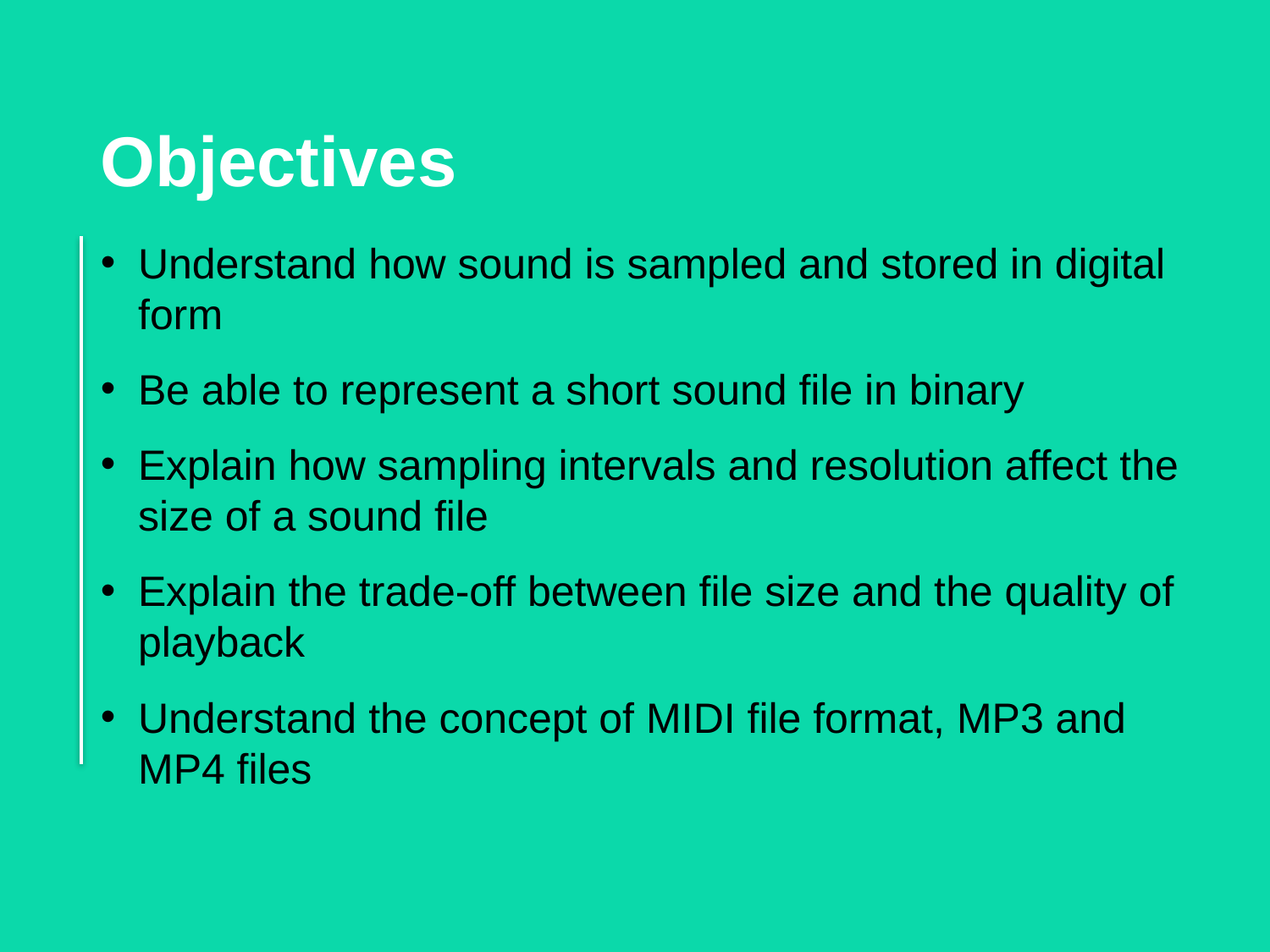

Objectives
Understand how sound is sampled and stored in digital form
Be able to represent a short sound file in binary
Explain how sampling intervals and resolution affect the size of a sound file
Explain the trade-off between file size and the quality of playback
Understand the concept of MIDI file format, MP3 and MP4 files